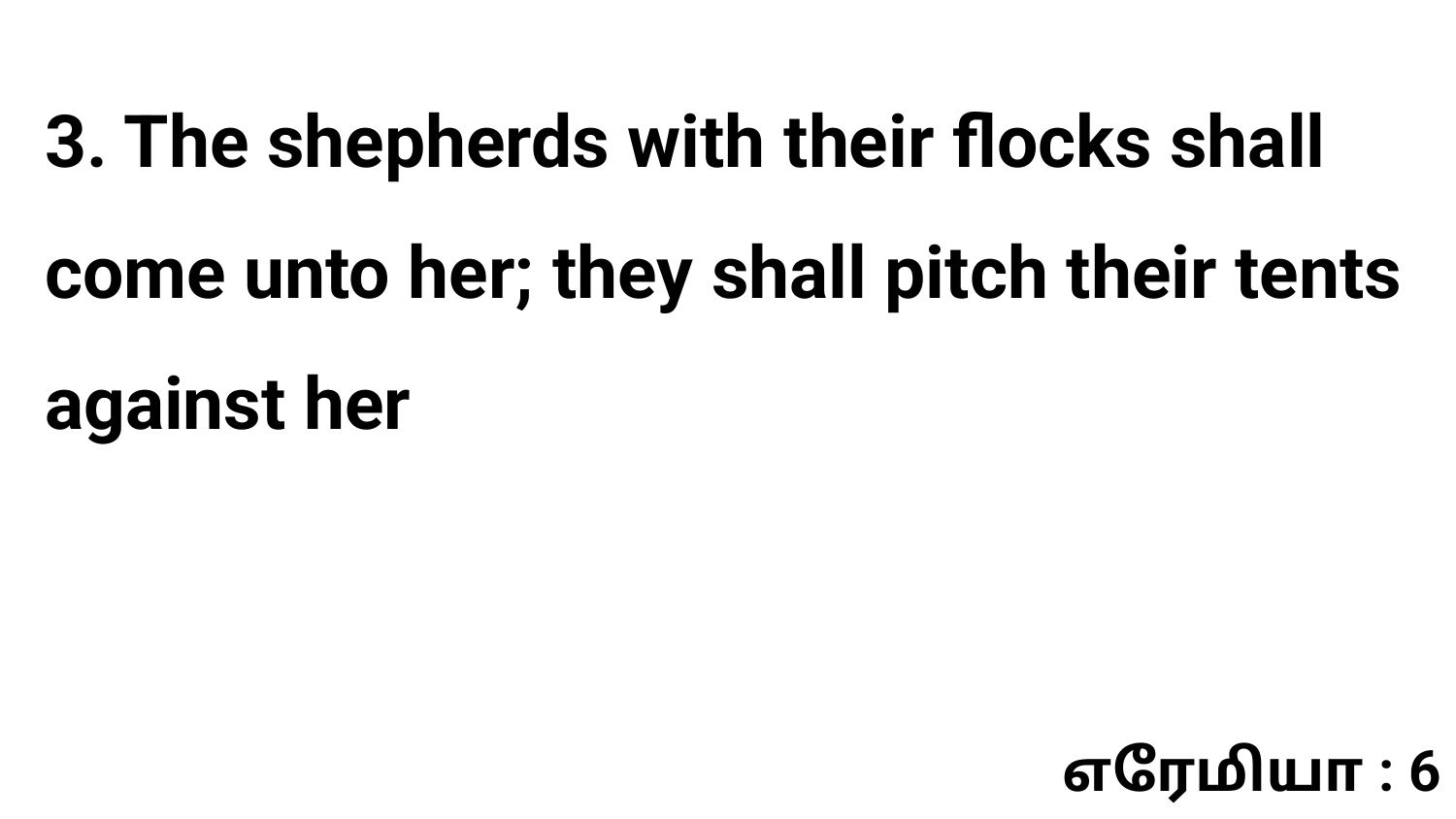

3. The shepherds with their flocks shall come unto her; they shall pitch their tents against her
எரேமியா : 6